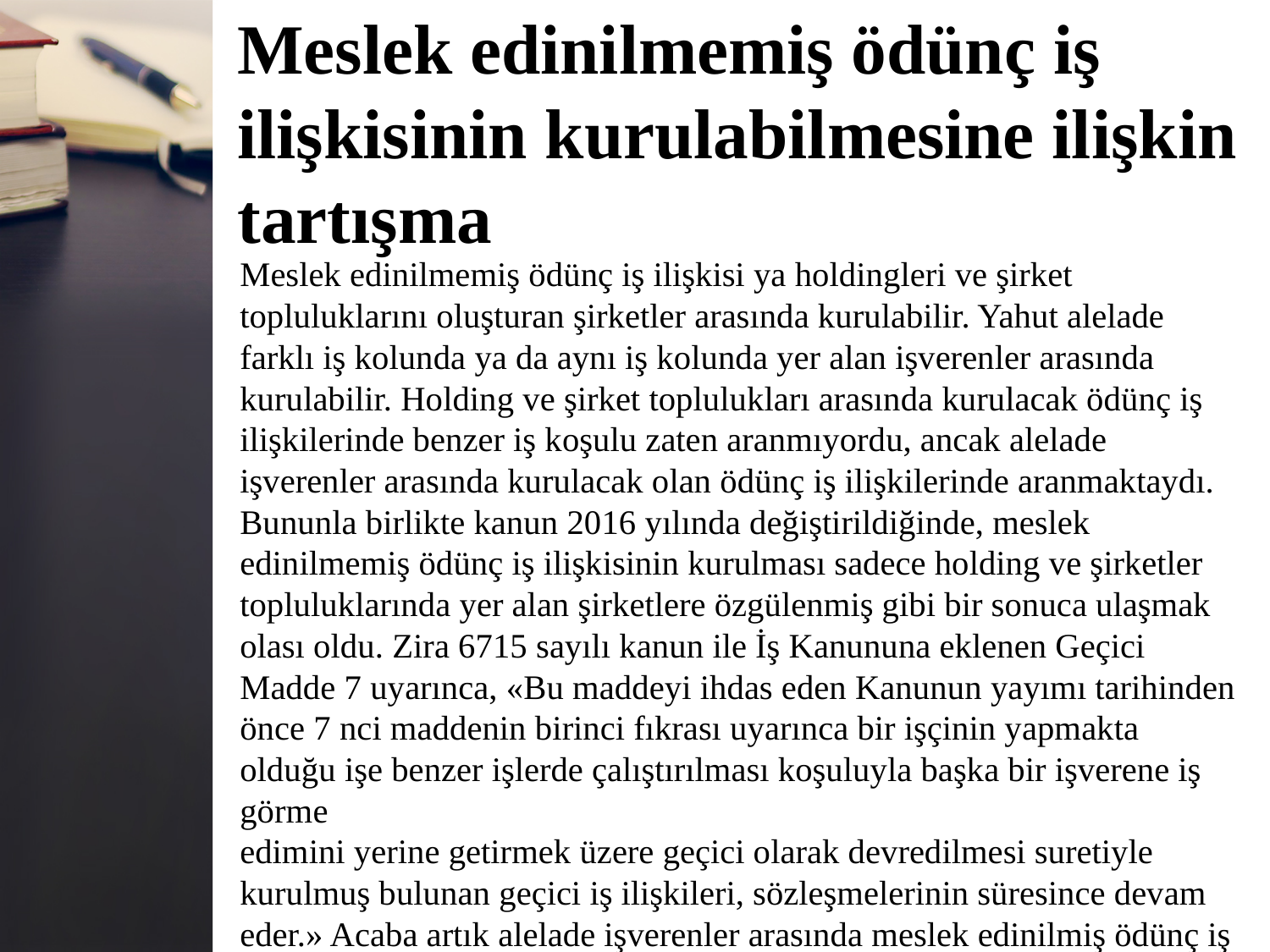

# Meslek edinilmemiş ödünç iş ilişkisinin kurulabilmesine ilişkin tartışma
Meslek edinilmemiş ödünç iş ilişkisi ya holdingleri ve şirket
topluluklarını oluşturan şirketler arasında kurulabilir. Yahut alelade
farklı iş kolunda ya da aynı iş kolunda yer alan işverenler arasında
kurulabilir. Holding ve şirket toplulukları arasında kurulacak ödünç iş
ilişkilerinde benzer iş koşulu zaten aranmıyordu, ancak alelade
işverenler arasında kurulacak olan ödünç iş ilişkilerinde aranmaktaydı.
Bununla birlikte kanun 2016 yılında değiştirildiğinde, meslek
edinilmemiş ödünç iş ilişkisinin kurulması sadece holding ve şirketler
topluluklarında yer alan şirketlere özgülenmiş gibi bir sonuca ulaşmak
olası oldu. Zira 6715 sayılı kanun ile İş Kanununa eklenen Geçici
Madde 7 uyarınca, «Bu maddeyi ihdas eden Kanunun yayımı tarihinden önce 7 nci maddenin birinci fıkrası uyarınca bir işçinin yapmakta olduğu işe benzer işlerde çalıştırılması koşuluyla başka bir işverene iş görme
edimini yerine getirmek üzere geçici olarak devredilmesi suretiyle
kurulmuş bulunan geçici iş ilişkileri, sözleşmelerinin süresince devam
eder.» Acaba artık alelade işverenler arasında meslek edinilmiş ödünç iş ilişkisi kurulamayacak mıdır?